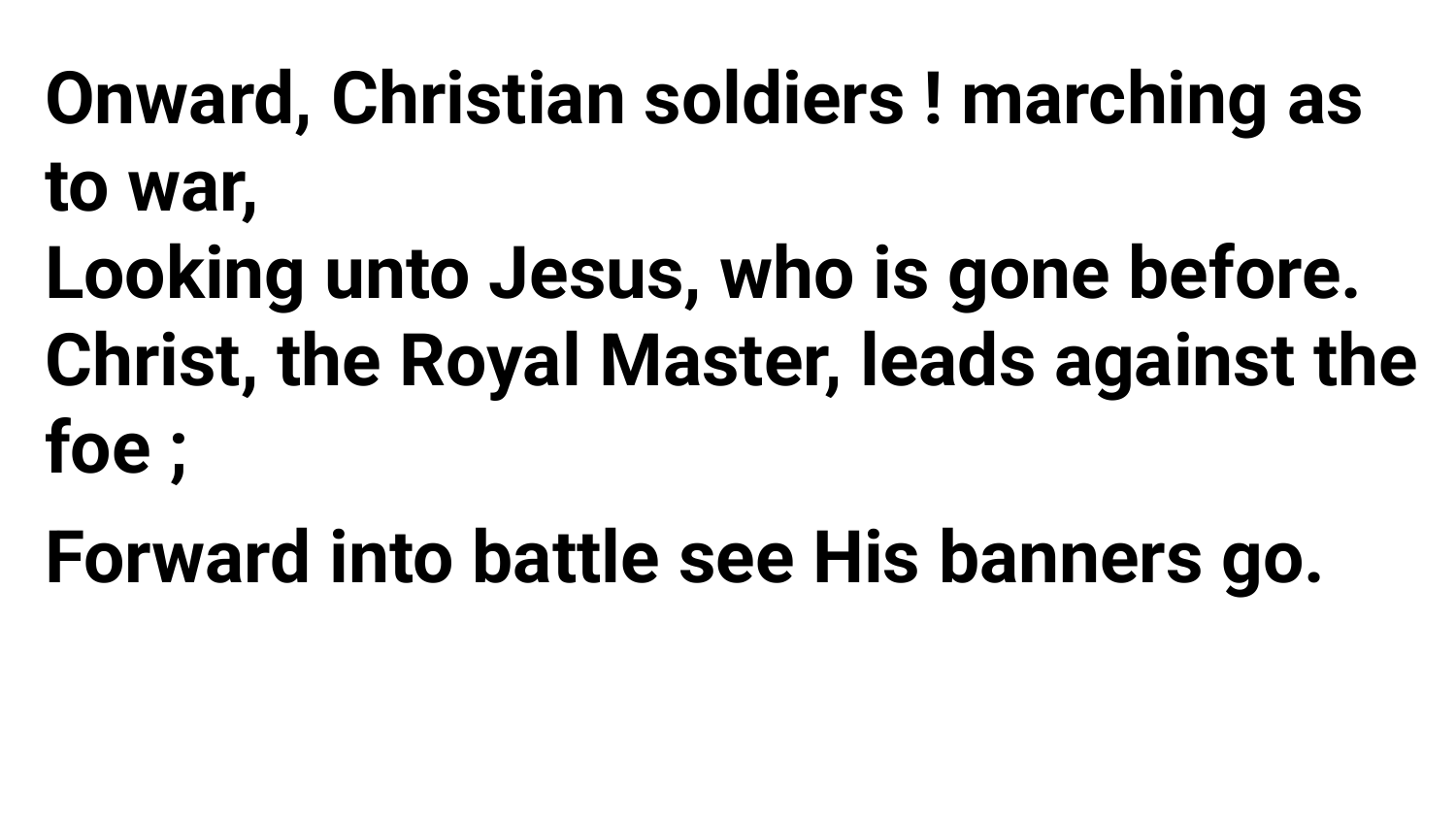

Onward, Christian soldiers ! marching as to war,
Looking unto Jesus, who is gone before.
Christ, the Royal Master, leads against the foe ;
Forward into battle see His banners go.